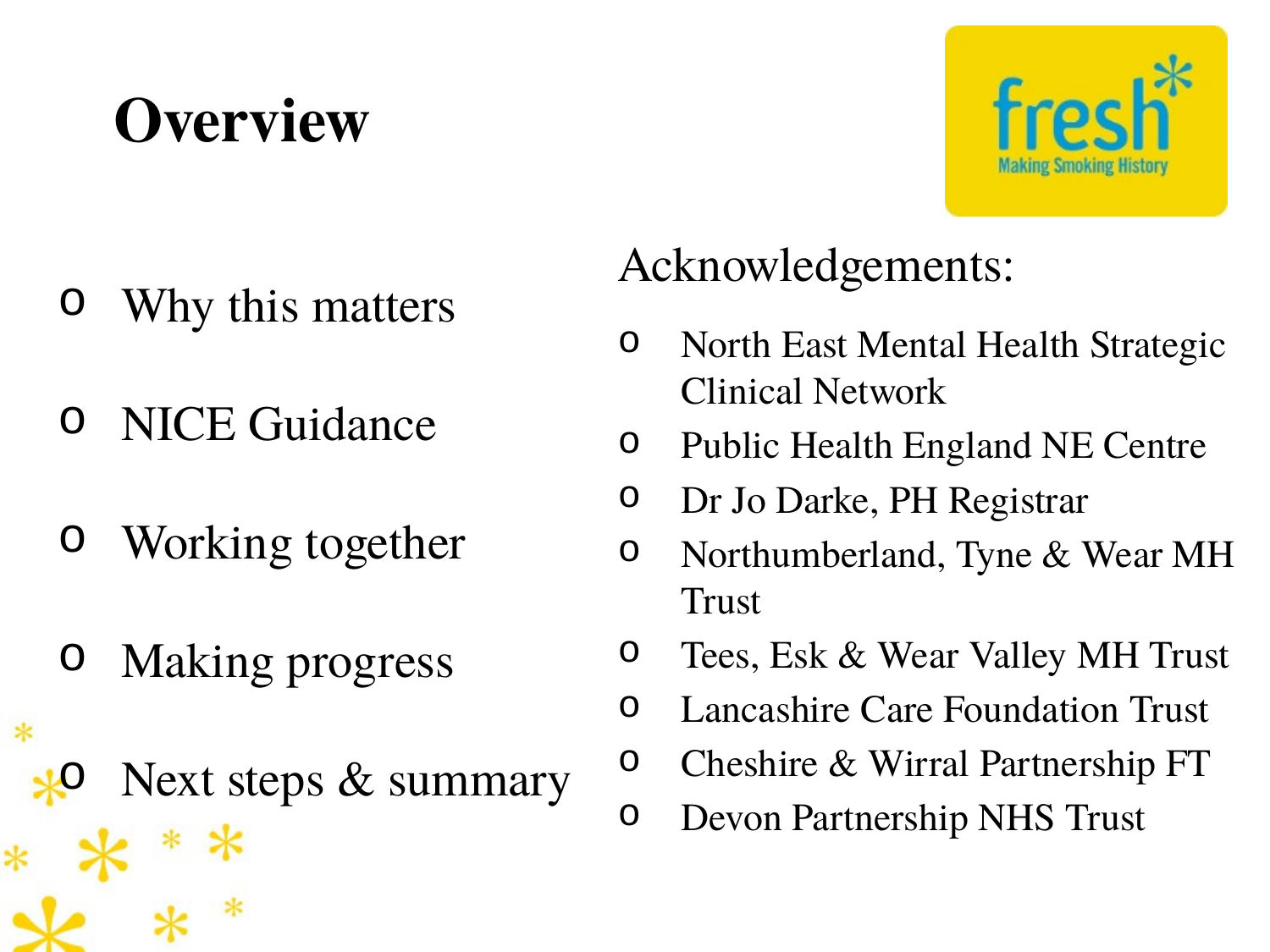

# Overview
Acknowledgements:

North East Mental Health Strategic Clinical Network
Public Health England NE Centre
Dr Jo Darke, PH Registrar
Northumberland, Tyne & Wear MH Trust
Tees, Esk & Wear Valley MH Trust
Lancashire Care Foundation Trust
Cheshire & Wirral Partnership FT
Devon Partnership NHS Trust

Why this matters

NICE Guidance

Working together

Making progress

Next steps & summary